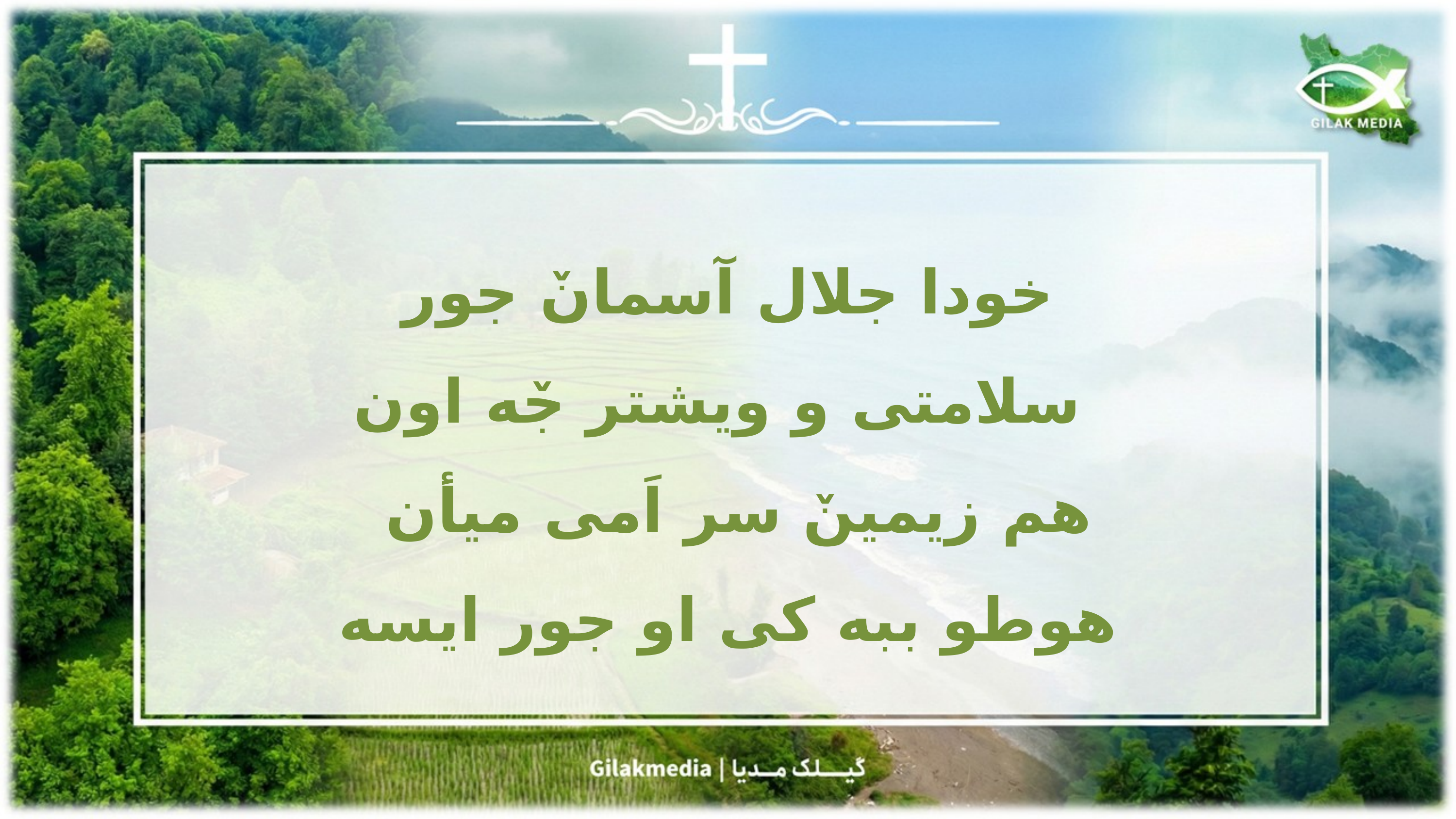

خودا جلال آسمانٚ جور
 سلامتی و ویشتر جٚه اون
هم زیمینٚ سر اَمی میأن
هوطو ببه کی او جور ایسه